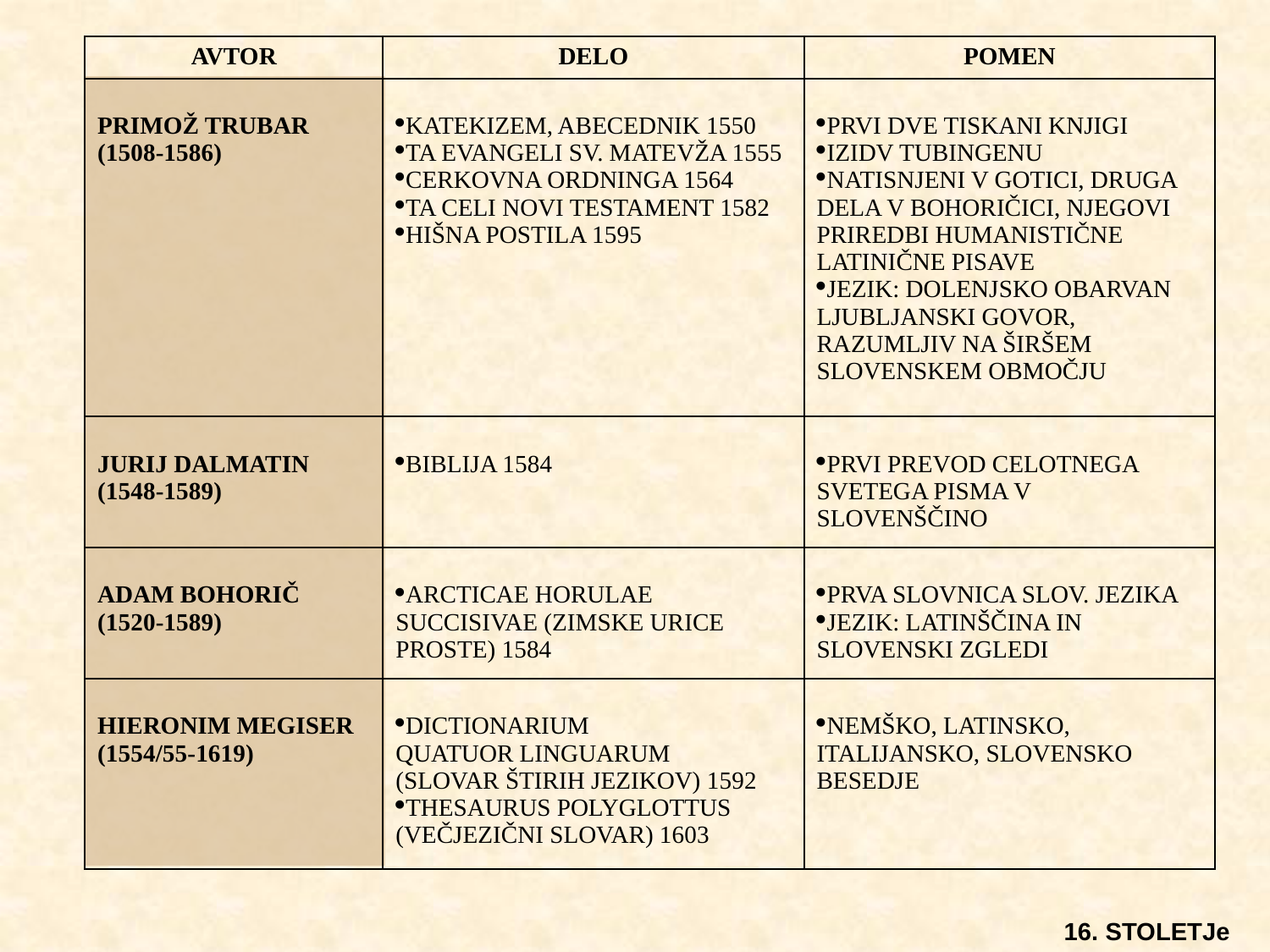

| AVTOR | DELO | POMEN |
| --- | --- | --- |
| PRIMOŽ TRUBAR (1508-1586) | KATEKIZEM, ABECEDNIK 1550 TA EVANGELI SV. MATEVŽA 1555 CERKOVNA ORDNINGA 1564 TA CELI NOVI TESTAMENT 1582 HIŠNA POSTILA 1595 | PRVI DVE TISKANI KNJIGI IZIDV TUBINGENU NATISNJENI V GOTICI, DRUGA DELA V BOHORIČICI, NJEGOVI PRIREDBI HUMANISTIČNE LATINIČNE PISAVE JEZIK: DOLENJSKO OBARVAN LJUBLJANSKI GOVOR, RAZUMLJIV NA ŠIRŠEM SLOVENSKEM OBMOČJU |
| JURIJ DALMATIN (1548-1589) | BIBLIJA 1584 | PRVI PREVOD CELOTNEGA SVETEGA PISMA V SLOVENŠČINO |
| ADAM BOHORIČ (1520-1589) | ARCTICAE HORULAE SUCCISIVAE (ZIMSKE URICE PROSTE) 1584 | PRVA SLOVNICA SLOV. JEZIKA JEZIK: LATINŠČINA IN SLOVENSKI ZGLEDI |
| HIERONIM MEGISER (1554/55-1619) | DICTIONARIUM QUATUOR LINGUARUM (SLOVAR ŠTIRIH JEZIKOV) 1592 THESAURUS POLYGLOTTUS (VEČJEZIČNI SLOVAR) 1603 | NEMŠKO, LATINSKO, ITALIJANSKO, SLOVENSKO BESEDJE |

16. STOLETJe